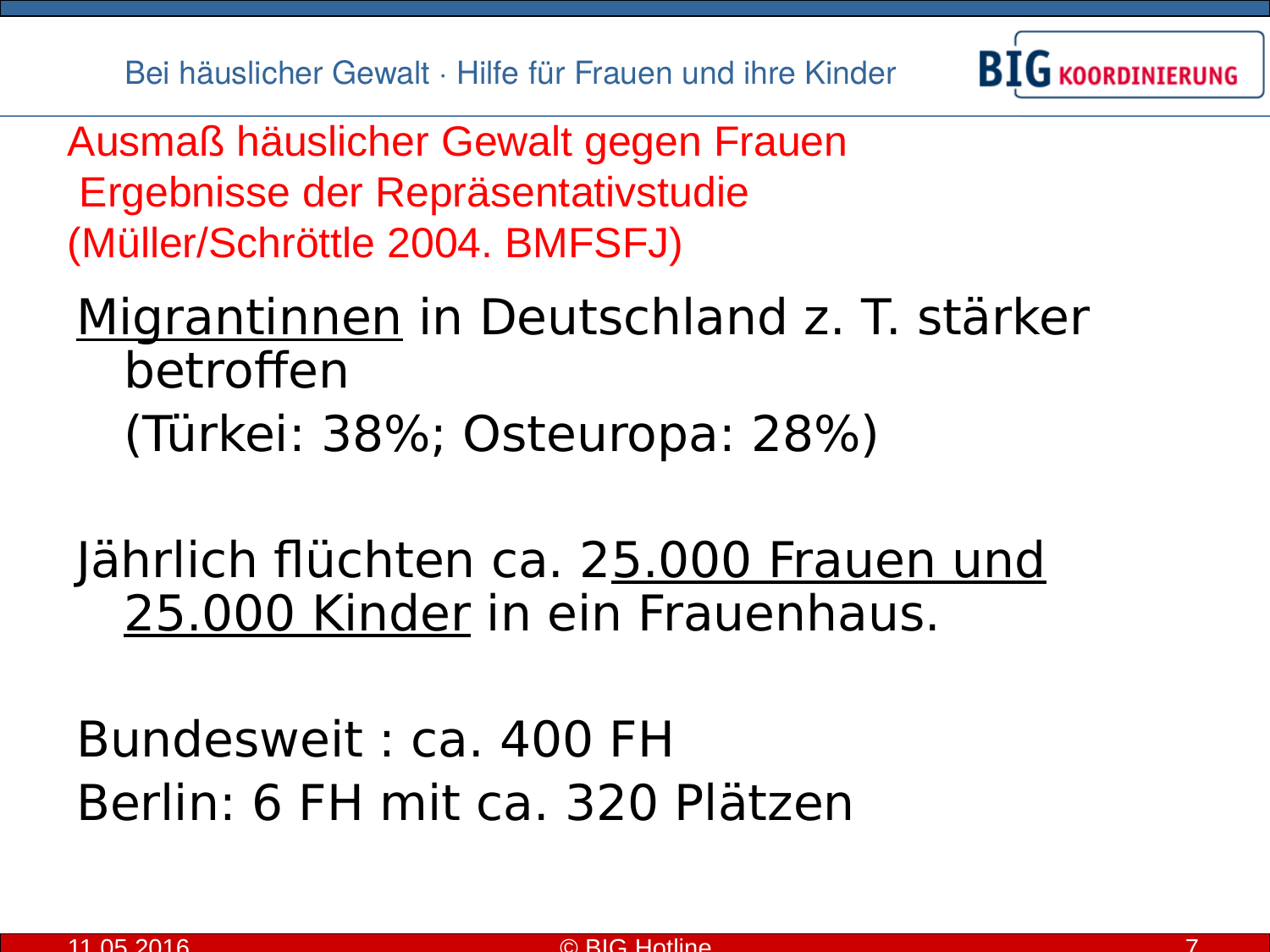

# Ausmaß häuslicher Gewalt gegen Frauen Ergebnisse der Repräsentativstudie (Müller/Schröttle 2004. BMFSFJ)
Migrantinnen in Deutschland z. T. stärker betroffen
	(Türkei: 38%; Osteuropa: 28%)

Jährlich flüchten ca. 25.000 Frauen und 25.000 Kinder in ein Frauenhaus.

Bundesweit : ca. 400 FH
Berlin: 6 FH mit ca. 320 Plätzen

11.05.2016
© BIG Hotline
7